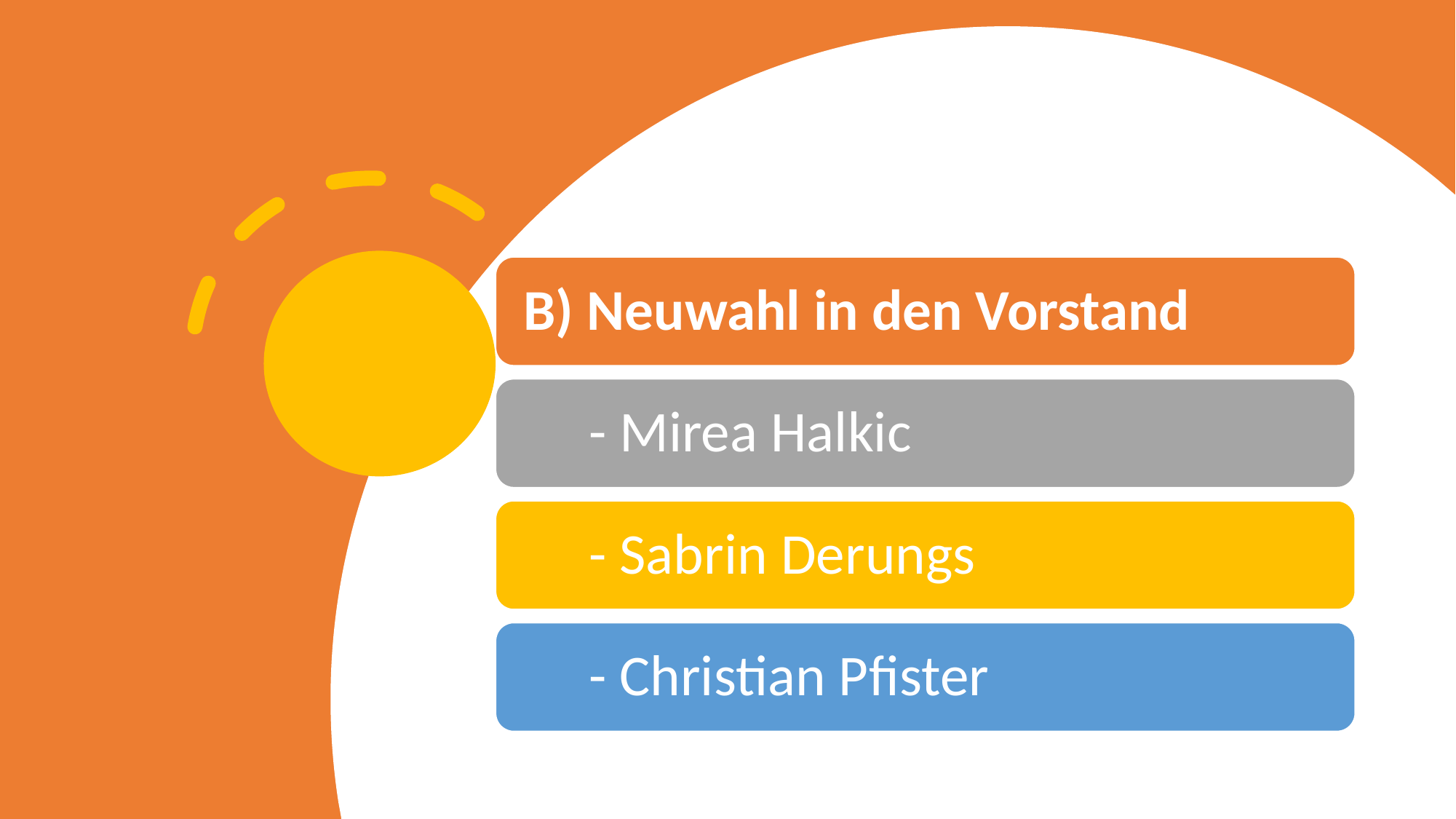

#
B) Neuwahl in den Vorstand
     - Mirea Halkic
     - Sabrin Derungs
     - Christian Pfister